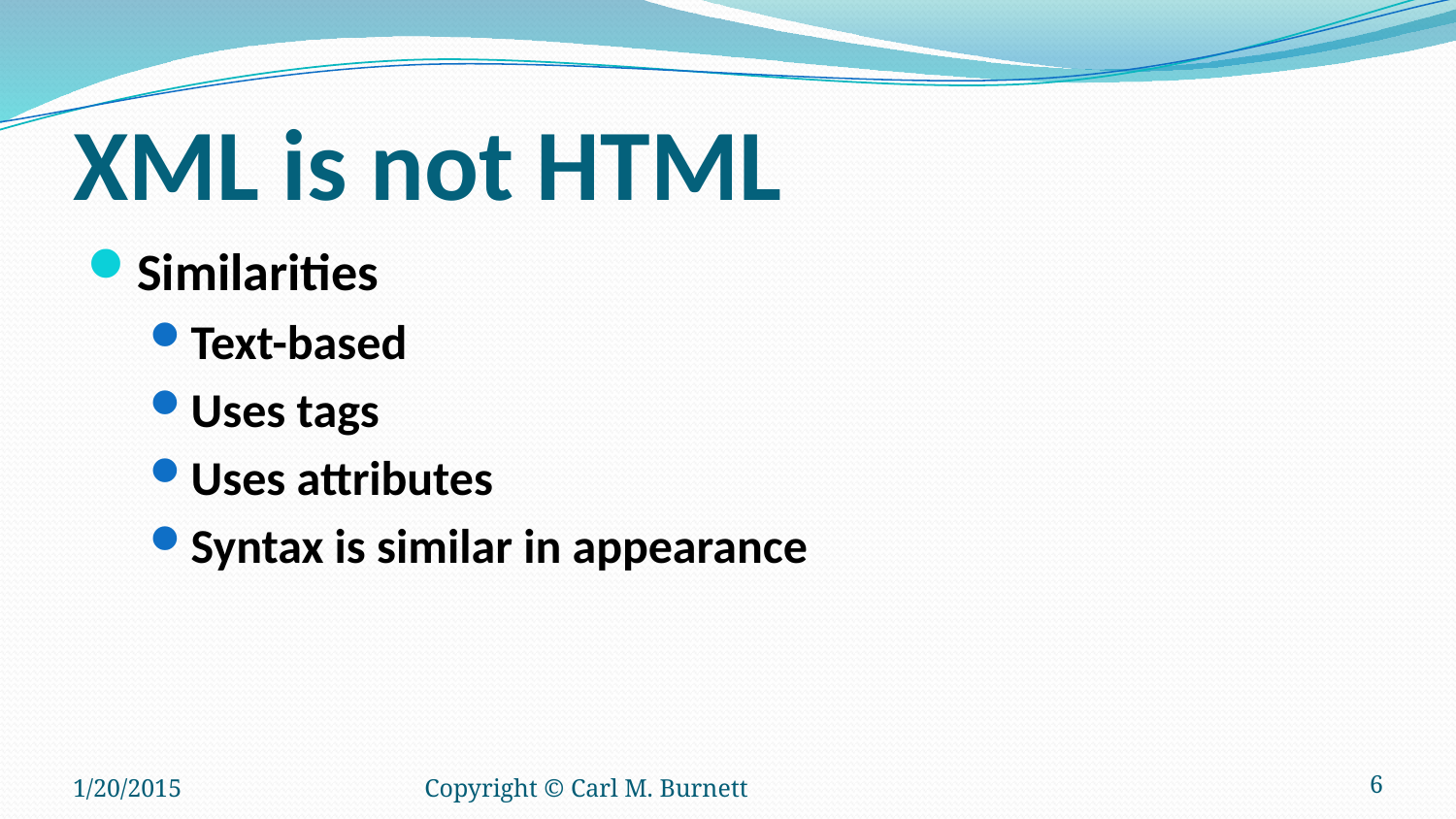

# XML is not HTML
Similarities
Text-based
Uses tags
Uses attributes
Syntax is similar in appearance
1/20/2015
Copyright © Carl M. Burnett
6